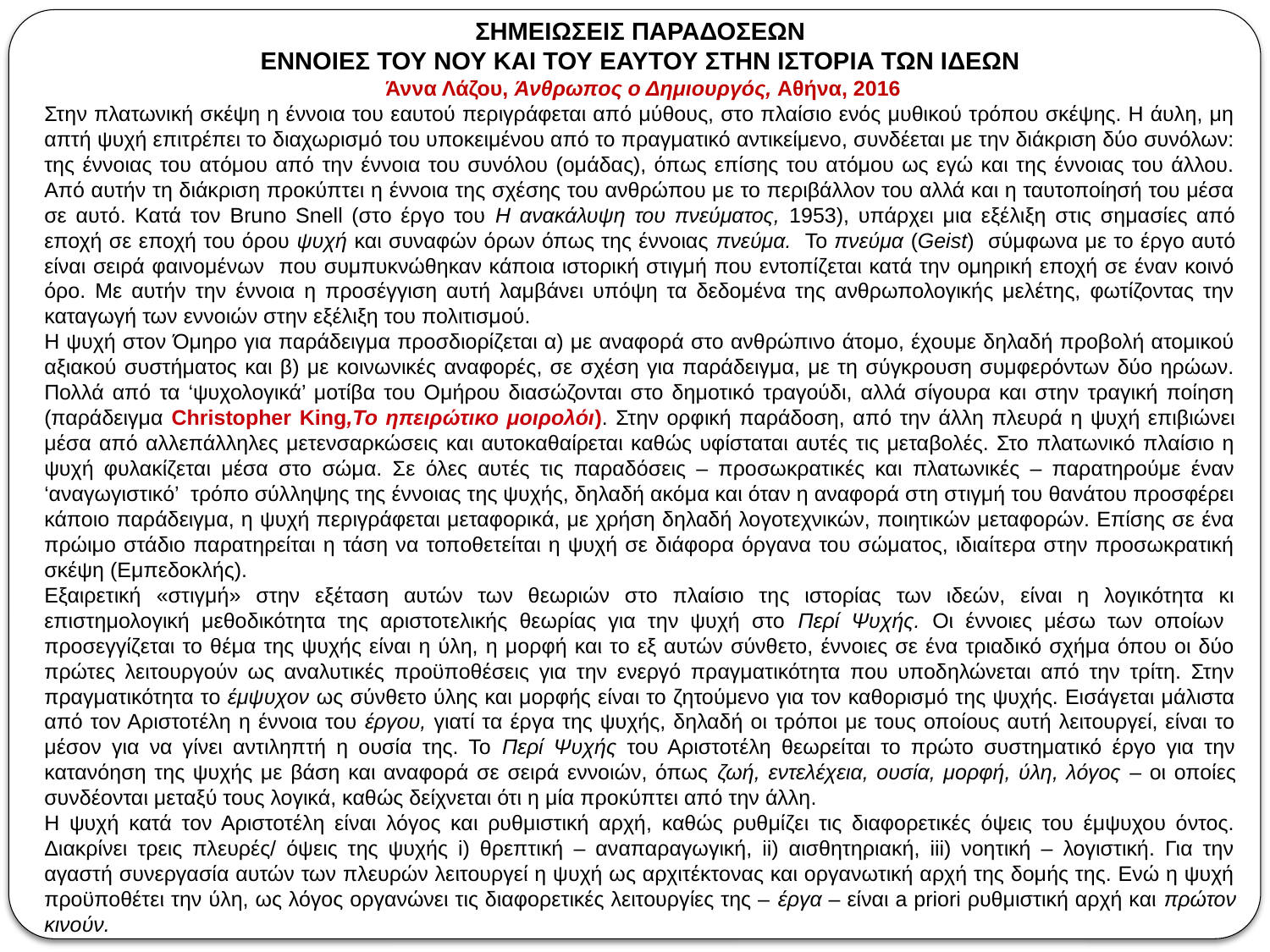

ΣΗΜΕΙΩΣΕΙΣ ΠΑΡΑΔΟΣΕΩΝ
ΕΝΝΟΙΕΣ ΤΟΥ ΝΟΥ ΚΑΙ ΤΟΥ ΕΑΥΤΟΥ ΣΤΗΝ ΙΣΤΟΡΙΑ ΤΩΝ ΙΔΕΩΝ
 Άννα Λάζου, Άνθρωπος ο Δημιουργός, Αθήνα, 2016
Στην πλατωνική σκέψη η έννοια του εαυτού περιγράφεται από μύθους, στο πλαίσιο ενός μυθικού τρόπου σκέψης. Η άυλη, μη απτή ψυχή επιτρέπει το διαχωρισμό του υποκειμένου από το πραγματικό αντικείμενο, συνδέεται με την διάκριση δύο συνόλων: της έννοιας του ατόμου από την έννοια του συνόλου (ομάδας), όπως επίσης του ατόμου ως εγώ και της έννοιας του άλλου. Από αυτήν τη διάκριση προκύπτει η έννοια της σχέσης του ανθρώπου με το περιβάλλον του αλλά και η ταυτοποίησή του μέσα σε αυτό. Κατά τον Bruno Snell (στο έργο του Η ανακάλυψη του πνεύματος, 1953), υπάρχει μια εξέλιξη στις σημασίες από εποχή σε εποχή του όρου ψυχή και συναφών όρων όπως της έννοιας πνεύμα.  Το πνεύμα (Geist)  σύμφωνα με το έργο αυτό είναι σειρά φαινομένων  που συμπυκνώθηκαν κάποια ιστορική στιγμή που εντοπίζεται κατά την ομηρική εποχή σε έναν κοινό όρο. Με αυτήν την έννοια η προσέγγιση αυτή λαμβάνει υπόψη τα δεδομένα της ανθρωπολογικής μελέτης, φωτίζοντας την καταγωγή των εννοιών στην εξέλιξη του πολιτισμού.
Η ψυχή στον Όμηρο για παράδειγμα προσδιορίζεται α) με αναφορά στο ανθρώπινο άτομο, έχουμε δηλαδή προβολή ατομικού αξιακού συστήματος και β) με κοινωνικές αναφορές, σε σχέση για παράδειγμα, με τη σύγκρουση συμφερόντων δύο ηρώων. Πολλά από τα ‘ψυχολογικά’ μοτίβα του Ομήρου διασώζονται στο δημοτικό τραγούδι, αλλά σίγουρα και στην τραγική ποίηση (παράδειγμα Christopher King,Το ηπειρώτικο μοιρολόι). Στην ορφική παράδοση, από την άλλη πλευρά η ψυχή επιβιώνει μέσα από αλλεπάλληλες μετενσαρκώσεις και αυτοκαθαίρεται καθώς υφίσταται αυτές τις μεταβολές. Στο πλατωνικό πλαίσιο η ψυχή φυλακίζεται μέσα στο σώμα. Σε όλες αυτές τις παραδόσεις – προσωκρατικές και πλατωνικές – παρατηρούμε έναν ‘αναγωγιστικό’  τρόπο σύλληψης της έννοιας της ψυχής, δηλαδή ακόμα και όταν η αναφορά στη στιγμή του θανάτου προσφέρει κάποιο παράδειγμα, η ψυχή περιγράφεται μεταφορικά, με χρήση δηλαδή λογοτεχνικών, ποιητικών μεταφορών. Επίσης σε ένα πρώιμο στάδιο παρατηρείται η τάση να τοποθετείται η ψυχή σε διάφορα όργανα του σώματος, ιδιαίτερα στην προσωκρατική σκέψη (Εμπεδοκλής).
Εξαιρετική «στιγμή» στην εξέταση αυτών των θεωριών στο πλαίσιο της ιστορίας των ιδεών, είναι η λογικότητα κι επιστημολογική μεθοδικότητα της αριστοτελικής θεωρίας για την ψυχή στο Περί Ψυχής. Οι έννοιες μέσω των οποίων  προσεγγίζεται το θέμα της ψυχής είναι η ύλη, η μορφή και το εξ αυτών σύνθετο, έννοιες σε ένα τριαδικό σχήμα όπου οι δύο πρώτες λειτουργούν ως αναλυτικές προϋποθέσεις για την ενεργό πραγματικότητα που υποδηλώνεται από την τρίτη. Στην πραγματικότητα το έμψυχον ως σύνθετο ύλης και μορφής είναι το ζητούμενο για τον καθορισμό της ψυχής. Εισάγεται μάλιστα από τον Αριστοτέλη η έννοια του έργου, γιατί τα έργα της ψυχής, δηλαδή οι τρόποι με τους οποίους αυτή λειτουργεί, είναι το μέσον για να γίνει αντιληπτή η ουσία της. Το Περί Ψυχής του Αριστοτέλη θεωρείται το πρώτο συστηματικό έργο για την κατανόηση της ψυχής με βάση και αναφορά σε σειρά εννοιών, όπως ζωή, εντελέχεια, ουσία, μορφή, ύλη, λόγος – οι οποίες συνδέονται μεταξύ τους λογικά, καθώς δείχνεται ότι η μία προκύπτει από την άλλη.
Η ψυχή κατά τον Αριστοτέλη είναι λόγος και ρυθμιστική αρχή, καθώς ρυθμίζει τις διαφορετικές όψεις του έμψυχου όντος. Διακρίνει τρεις πλευρές/ όψεις της ψυχής i) θρεπτική – αναπαραγωγική, ii) αισθητηριακή, iii) νοητική – λογιστική. Για την αγαστή συνεργασία αυτών των πλευρών λειτουργεί η ψυχή ως αρχιτέκτονας και οργανωτική αρχή της δομής της. Ενώ η ψυχή προϋποθέτει την ύλη, ως λόγος οργανώνει τις διαφορετικές λειτουργίες της – έργα – είναι a priori ρυθμιστική αρχή και πρώτον κινούν.